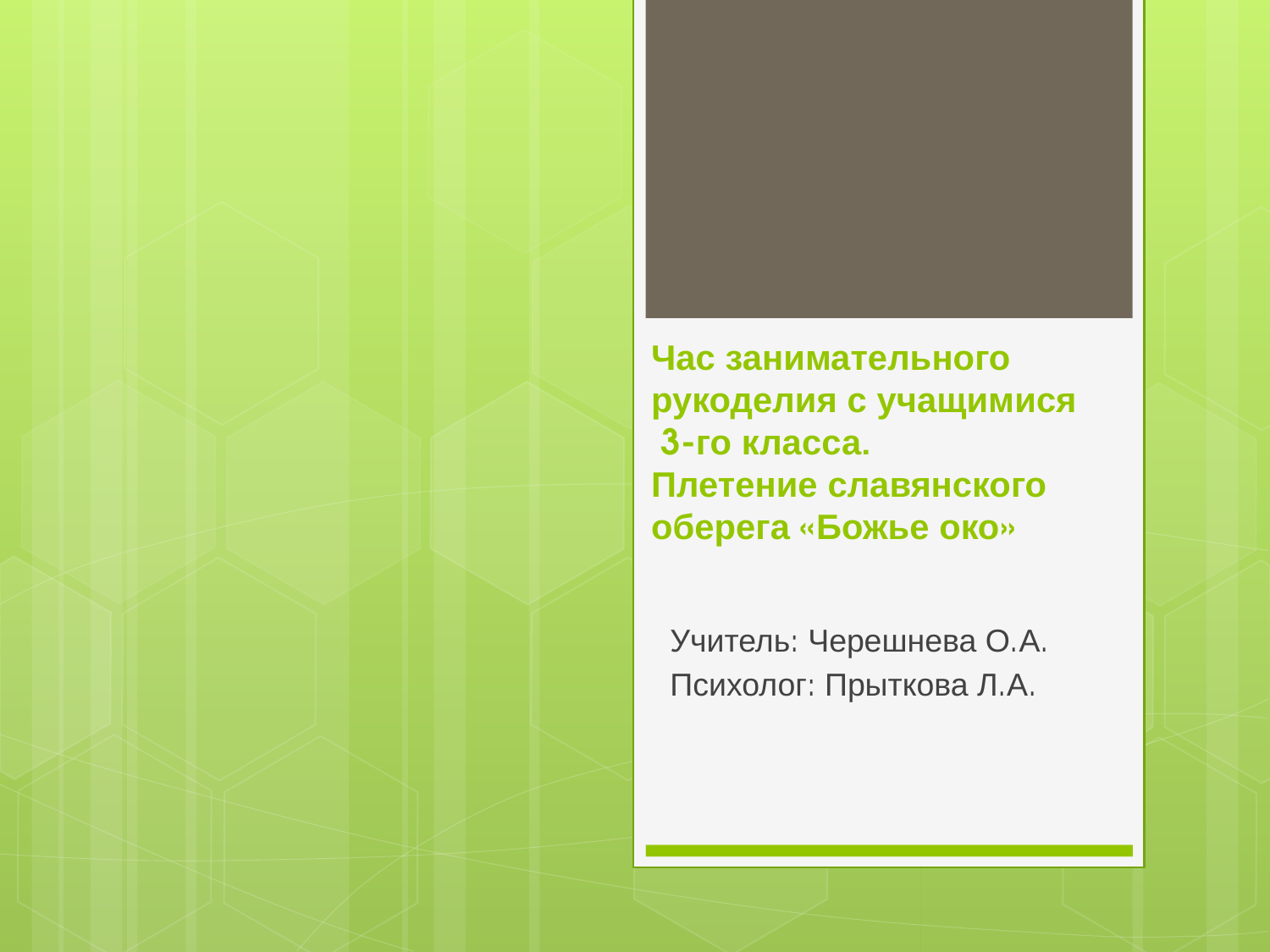

# Час занимательного рукоделия с учащимися 3-го класса. Плетение славянского оберега «Божье око»
Учитель: Черешнева О.А.
Психолог: Прыткова Л.А.